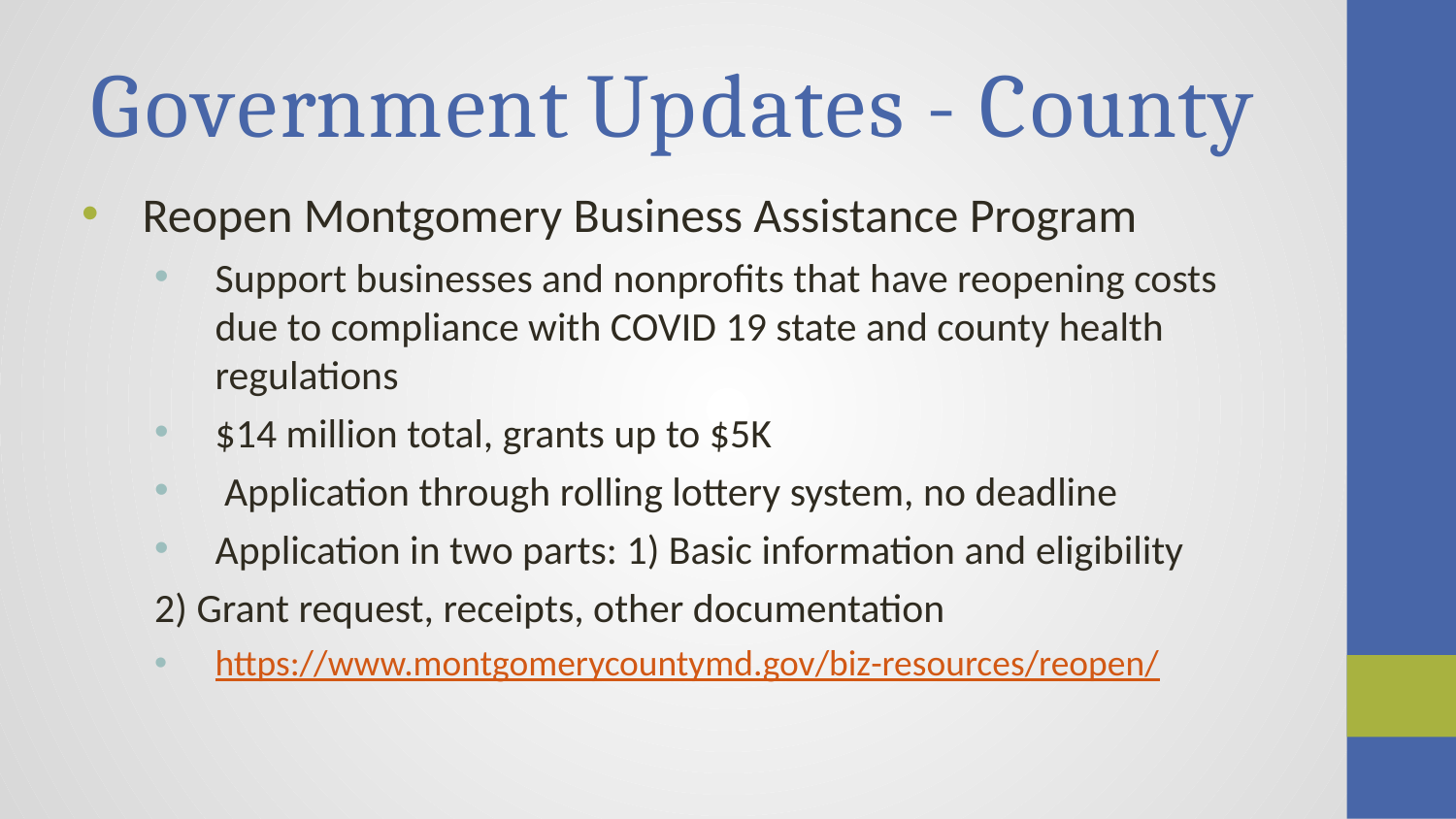

# Government Updates - County
Reopen Montgomery Business Assistance Program
Support businesses and nonprofits that have reopening costs due to compliance with COVID 19 state and county health regulations
$14 million total, grants up to $5K
 Application through rolling lottery system, no deadline
Application in two parts: 1) Basic information and eligibility
2) Grant request, receipts, other documentation
https://www.montgomerycountymd.gov/biz-resources/reopen/